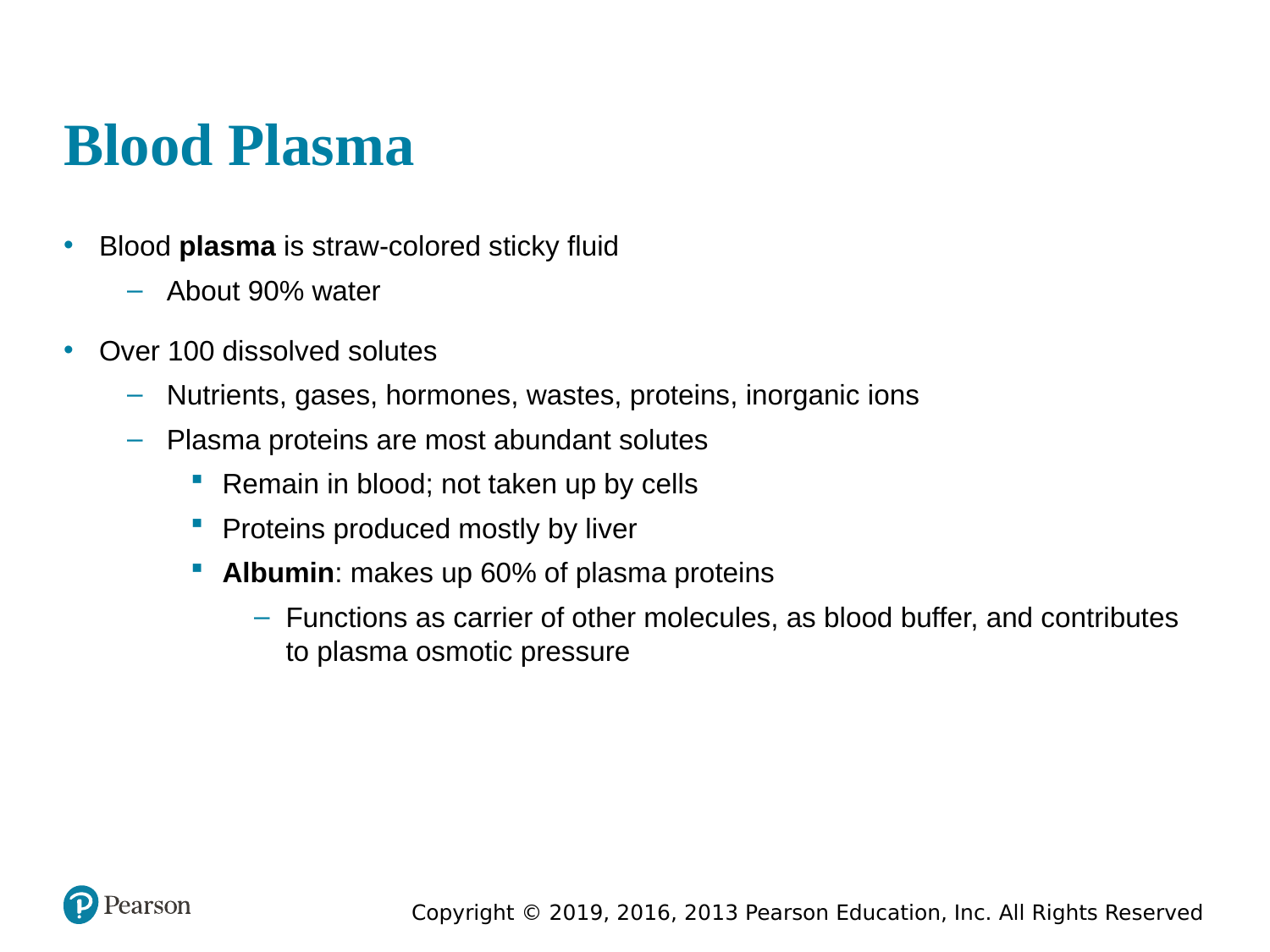

# Blood Plasma
Blood plasma is straw-colored sticky fluid
About 90% water
Over 100 dissolved solutes
Nutrients, gases, hormones, wastes, proteins, inorganic ions
Plasma proteins are most abundant solutes
Remain in blood; not taken up by cells
Proteins produced mostly by liver
Albumin: makes up 60% of plasma proteins
Functions as carrier of other molecules, as blood buffer, and contributes to plasma osmotic pressure